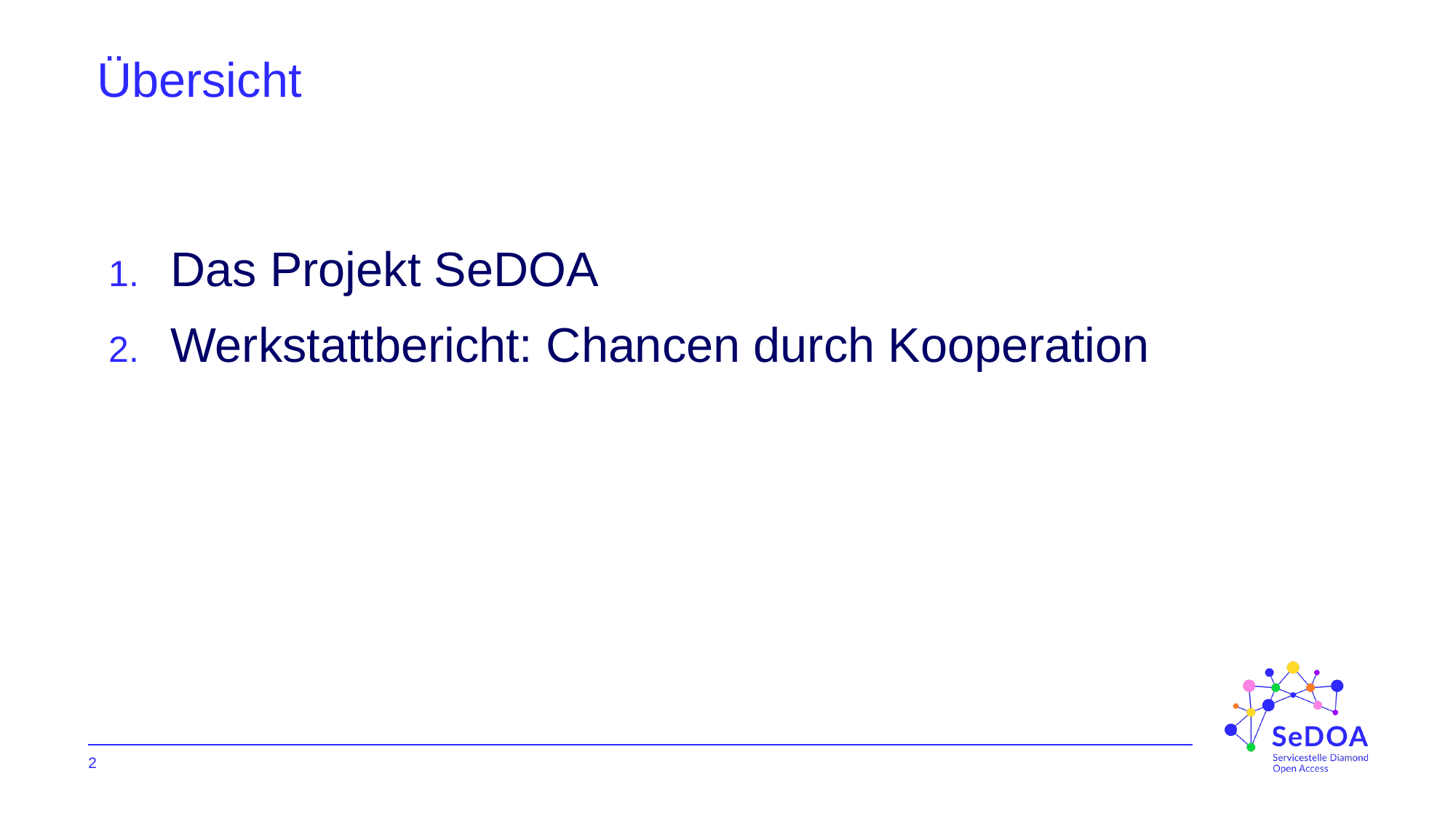

# Übersicht
Das Projekt SeDOA
Werkstattbericht: Chancen durch Kooperation
2